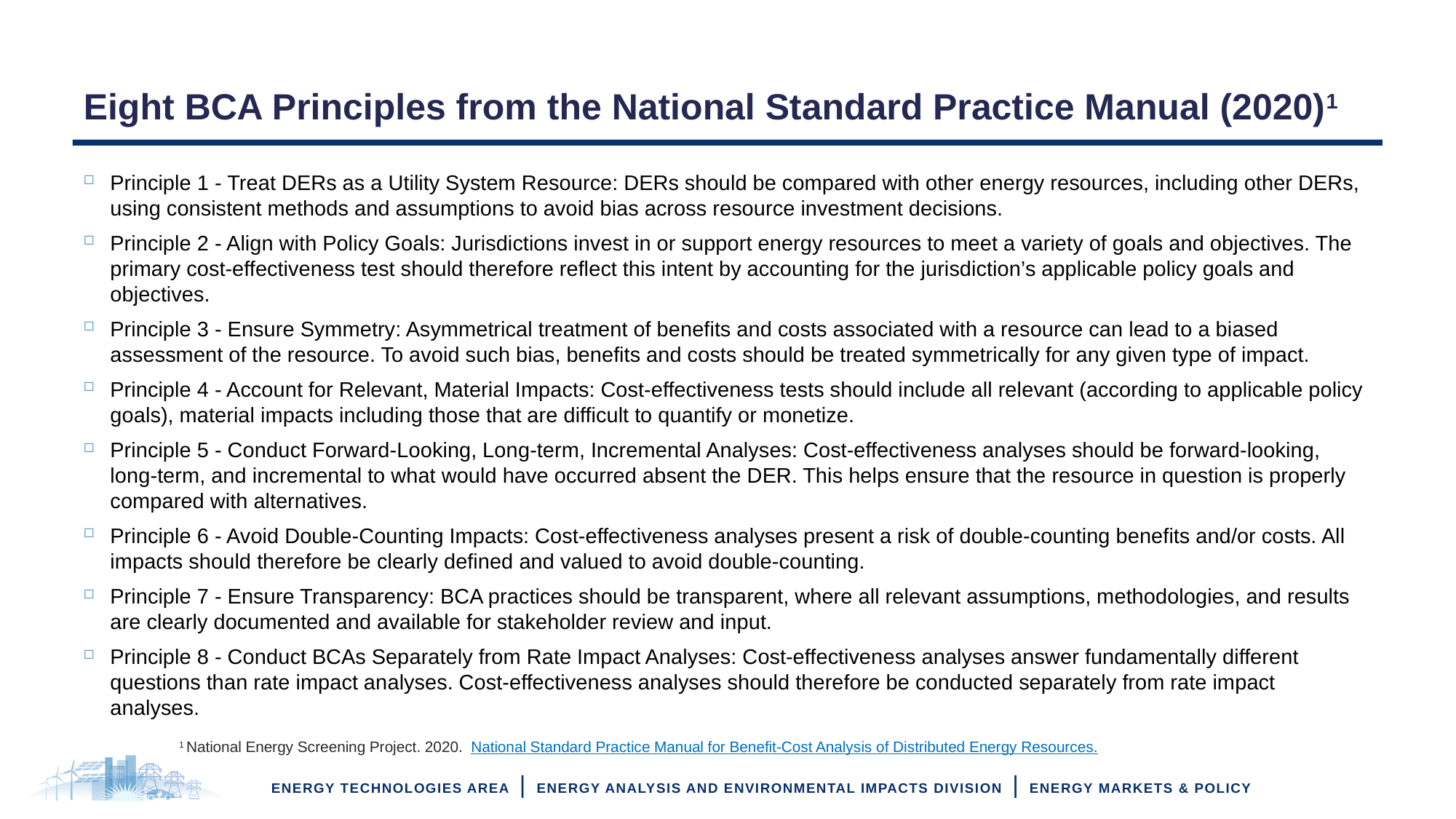

# Eight BCA Principles from the National Standard Practice Manual (2020)1
Principle 1 - Treat DERs as a Utility System Resource: DERs should be compared with other energy resources, including other DERs, using consistent methods and assumptions to avoid bias across resource investment decisions.
Principle 2 - Align with Policy Goals: Jurisdictions invest in or support energy resources to meet a variety of goals and objectives. The primary cost-effectiveness test should therefore reflect this intent by accounting for the jurisdiction’s applicable policy goals and objectives.
Principle 3 - Ensure Symmetry: Asymmetrical treatment of benefits and costs associated with a resource can lead to a biased assessment of the resource. To avoid such bias, benefits and costs should be treated symmetrically for any given type of impact.
Principle 4 - Account for Relevant, Material Impacts: Cost-effectiveness tests should include all relevant (according to applicable policy goals), material impacts including those that are difficult to quantify or monetize.
Principle 5 - Conduct Forward-Looking, Long-term, Incremental Analyses: Cost-effectiveness analyses should be forward-looking, long-term, and incremental to what would have occurred absent the DER. This helps ensure that the resource in question is properly compared with alternatives.
Principle 6 - Avoid Double-Counting Impacts: Cost-effectiveness analyses present a risk of double-counting benefits and/or costs. All impacts should therefore be clearly defined and valued to avoid double-counting.
Principle 7 - Ensure Transparency: BCA practices should be transparent, where all relevant assumptions, methodologies, and results are clearly documented and available for stakeholder review and input.
Principle 8 - Conduct BCAs Separately from Rate Impact Analyses: Cost-effectiveness analyses answer fundamentally different questions than rate impact analyses. Cost-effectiveness analyses should therefore be conducted separately from rate impact analyses.
1 National Energy Screening Project. 2020.  National Standard Practice Manual for Benefit-Cost Analysis of Distributed Energy Resources.